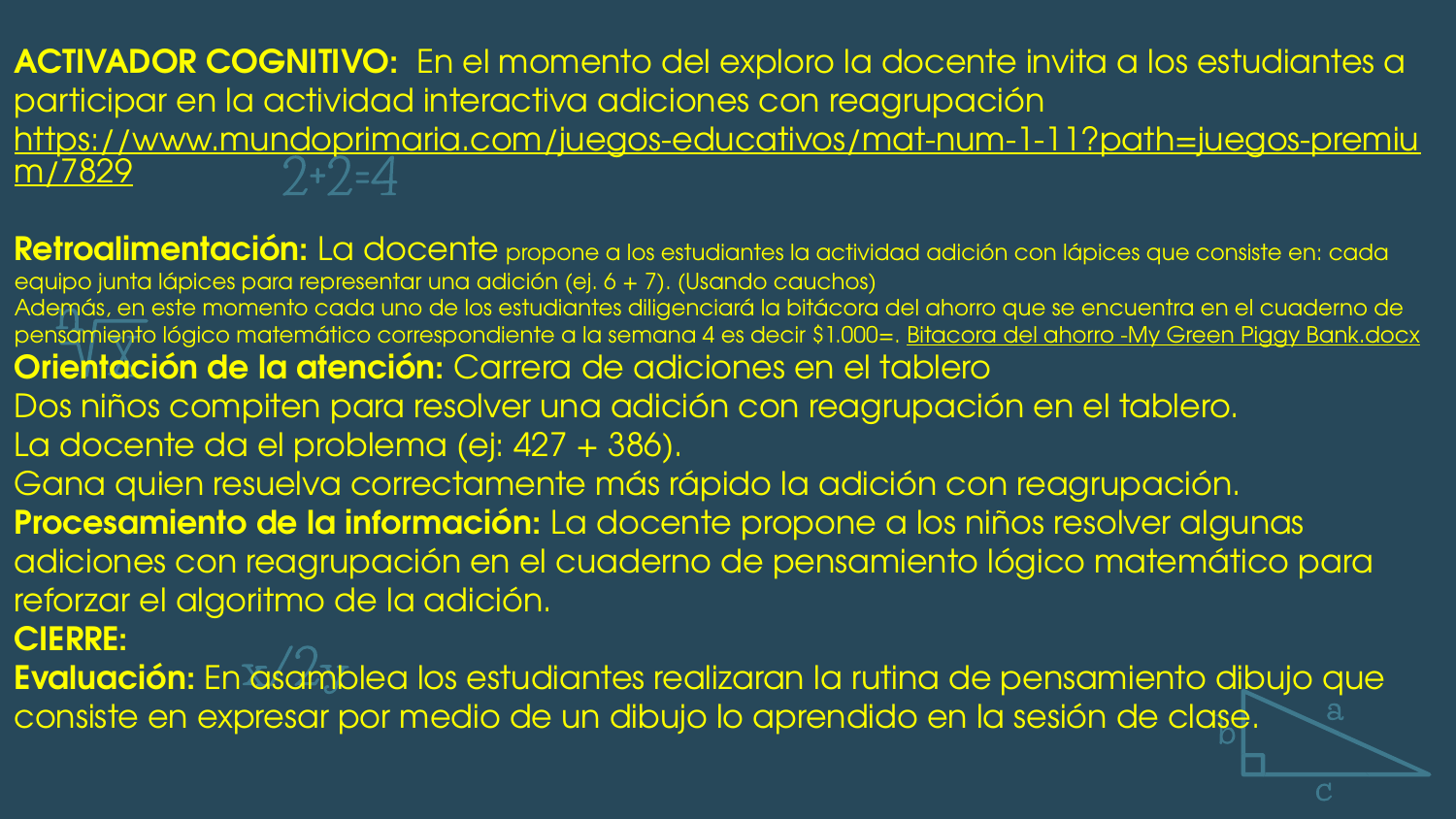

ACTIVADOR COGNITIVO:  En el momento del exploro la docente invita a los estudiantes a participar en la actividad interactiva adiciones con reagrupación
https://www.mundoprimaria.com/juegos-educativos/mat-num-1-11?path=juegos-premium/7829
Retroalimentación: La docente propone a los estudiantes la actividad adición con lápices que consiste en: cada equipo junta lápices para representar una adición (ej. 6 + 7). (Usando cauchos)
Además, en este momento cada uno de los estudiantes diligenciará la bitácora del ahorro que se encuentra en el cuaderno de pensamiento lógico matemático correspondiente a la semana 4 es decir $1.000=. Bitacora del ahorro -My Green Piggy Bank.docx
Orientación de la atención: Carrera de adiciones en el tablero
Dos niños compiten para resolver una adición con reagrupación en el tablero.
La docente da el problema (ej: 427 + 386).
Gana quien resuelva correctamente más rápido la adición con reagrupación.
Procesamiento de la información: La docente propone a los niños resolver algunas adiciones con reagrupación en el cuaderno de pensamiento lógico matemático para reforzar el algoritmo de la adición.
CIERRE:
Evaluación: En asamblea los estudiantes realizaran la rutina de pensamiento dibujo que consiste en expresar por medio de un dibujo lo aprendido en la sesión de clase.